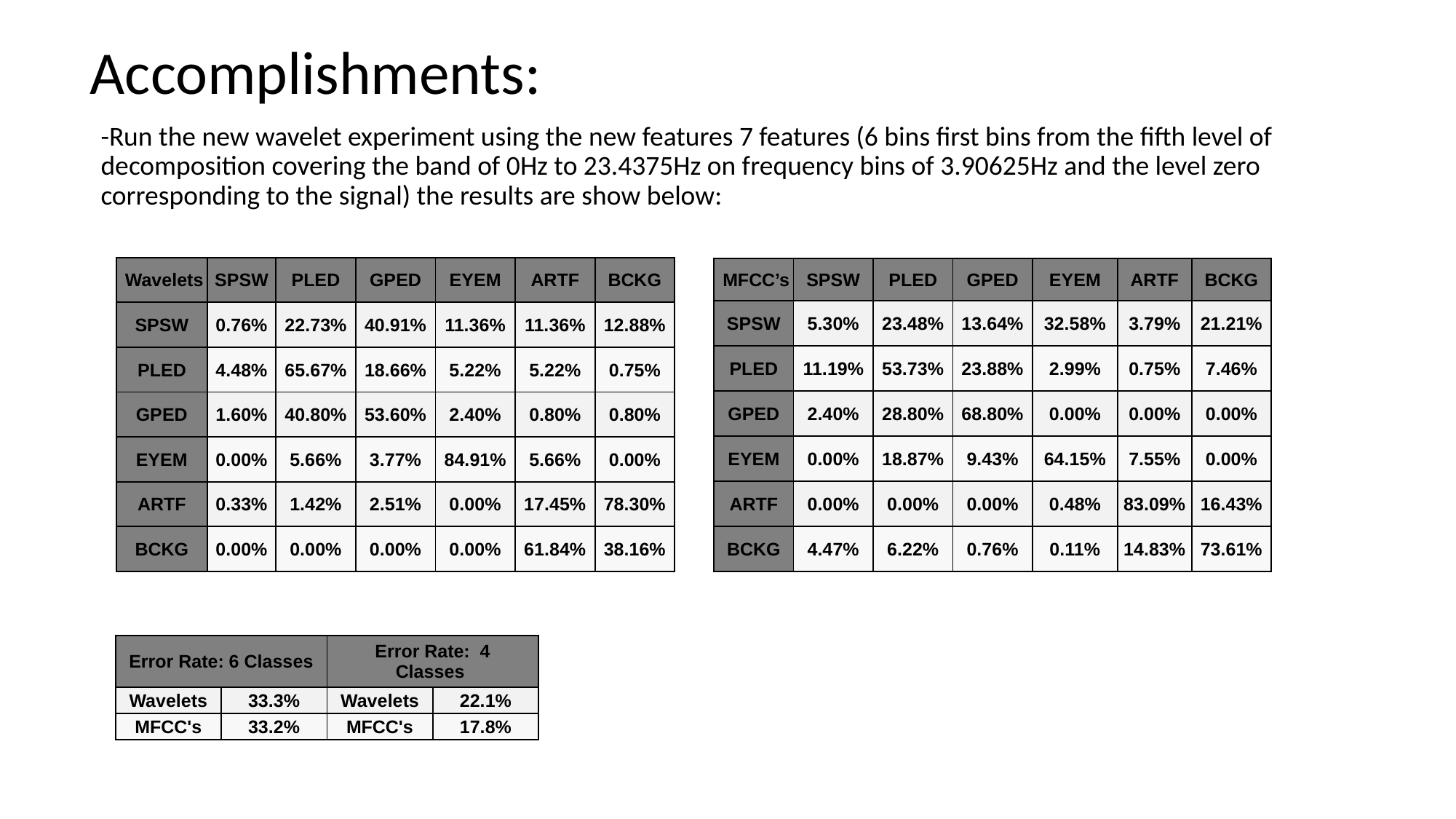

Accomplishments:
-Run the new wavelet experiment using the new features 7 features (6 bins first bins from the fifth level of decomposition covering the band of 0Hz to 23.4375Hz on frequency bins of 3.90625Hz and the level zero corresponding to the signal) the results are show below:

| Wavelets | SPSW | PLED | GPED | EYEM | ARTF | BCKG |
| --- | --- | --- | --- | --- | --- | --- |
| SPSW | 0.76% | 22.73% | 40.91% | 11.36% | 11.36% | 12.88% |
| PLED | 4.48% | 65.67% | 18.66% | 5.22% | 5.22% | 0.75% |
| GPED | 1.60% | 40.80% | 53.60% | 2.40% | 0.80% | 0.80% |
| EYEM | 0.00% | 5.66% | 3.77% | 84.91% | 5.66% | 0.00% |
| ARTF | 0.33% | 1.42% | 2.51% | 0.00% | 17.45% | 78.30% |
| BCKG | 0.00% | 0.00% | 0.00% | 0.00% | 61.84% | 38.16% |
| MFCC’s | SPSW | PLED | GPED | EYEM | ARTF | BCKG |
| --- | --- | --- | --- | --- | --- | --- |
| SPSW | 5.30% | 23.48% | 13.64% | 32.58% | 3.79% | 21.21% |
| PLED | 11.19% | 53.73% | 23.88% | 2.99% | 0.75% | 7.46% |
| GPED | 2.40% | 28.80% | 68.80% | 0.00% | 0.00% | 0.00% |
| EYEM | 0.00% | 18.87% | 9.43% | 64.15% | 7.55% | 0.00% |
| ARTF | 0.00% | 0.00% | 0.00% | 0.48% | 83.09% | 16.43% |
| BCKG | 4.47% | 6.22% | 0.76% | 0.11% | 14.83% | 73.61% |
| Error Rate: 6 Classes |  | Error Rate: 4 Classes |  |
| --- | --- | --- | --- |
| Wavelets | 33.3% | Wavelets | 22.1% |
| MFCC's | 33.2% | MFCC's | 17.8% |